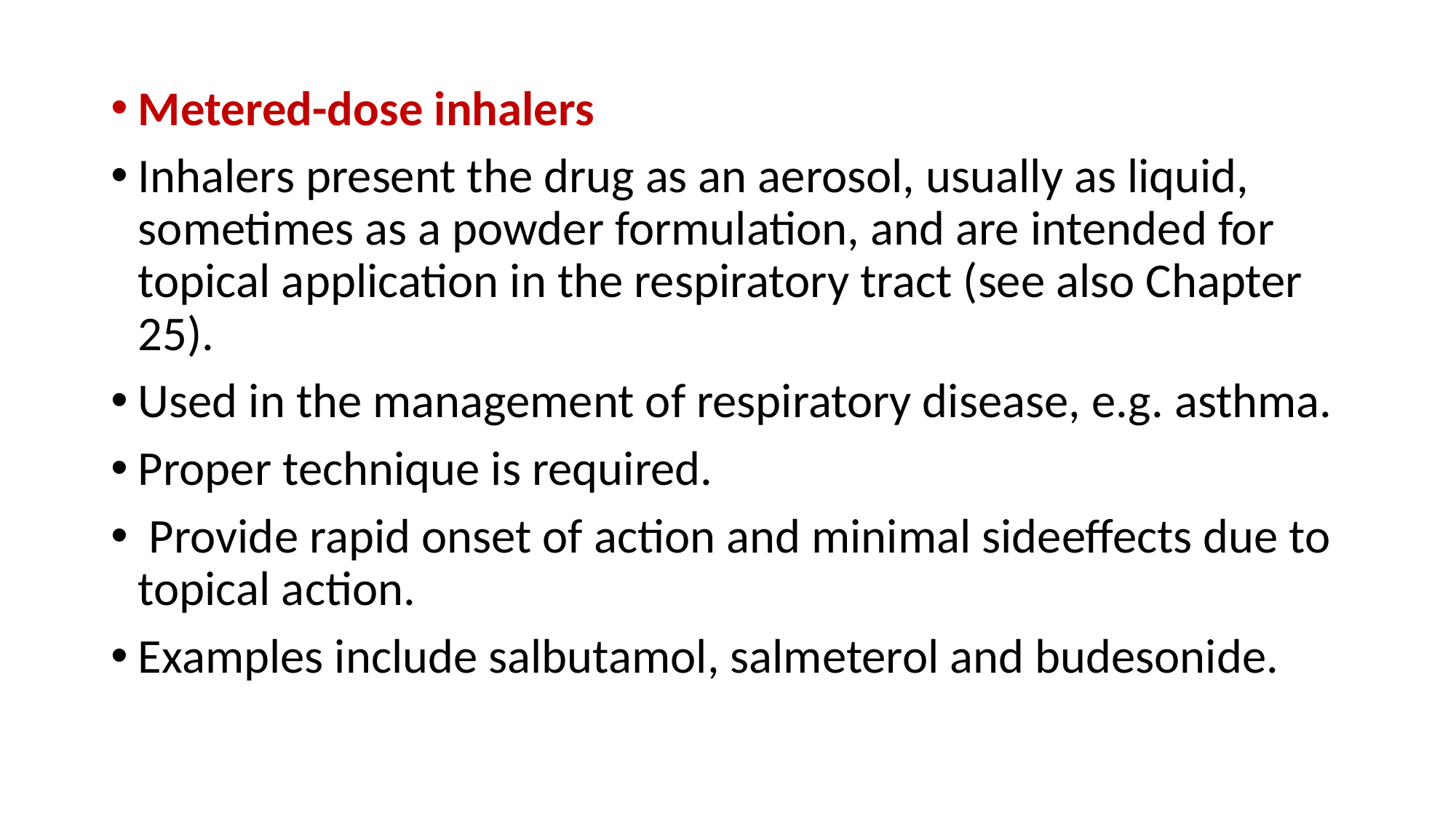

Metered-dose inhalers
Inhalers present the drug as an aerosol, usually as liquid, sometimes as a powder formulation, and are intended for topical application in the respiratory tract (see also Chapter 25).
Used in the management of respiratory disease, e.g. asthma.
Proper technique is required.
 Provide rapid onset of action and minimal sideeffects due to topical action.
Examples include salbutamol, salmeterol and budesonide.